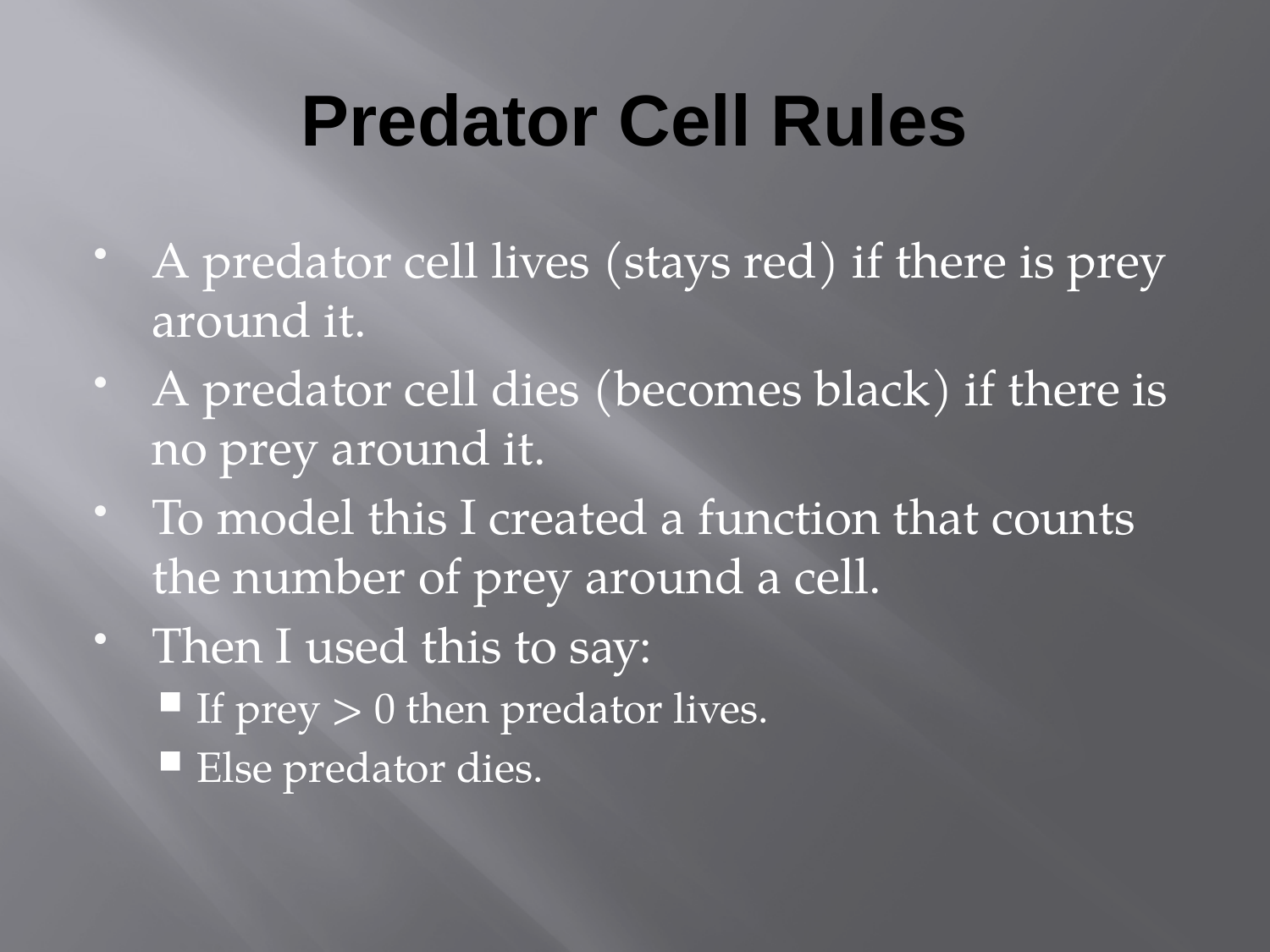

# Predator Cell Rules
A predator cell lives (stays red) if there is prey around it.
A predator cell dies (becomes black) if there is no prey around it.
To model this I created a function that counts the number of prey around a cell.
Then I used this to say:
If prey > 0 then predator lives.
Else predator dies.